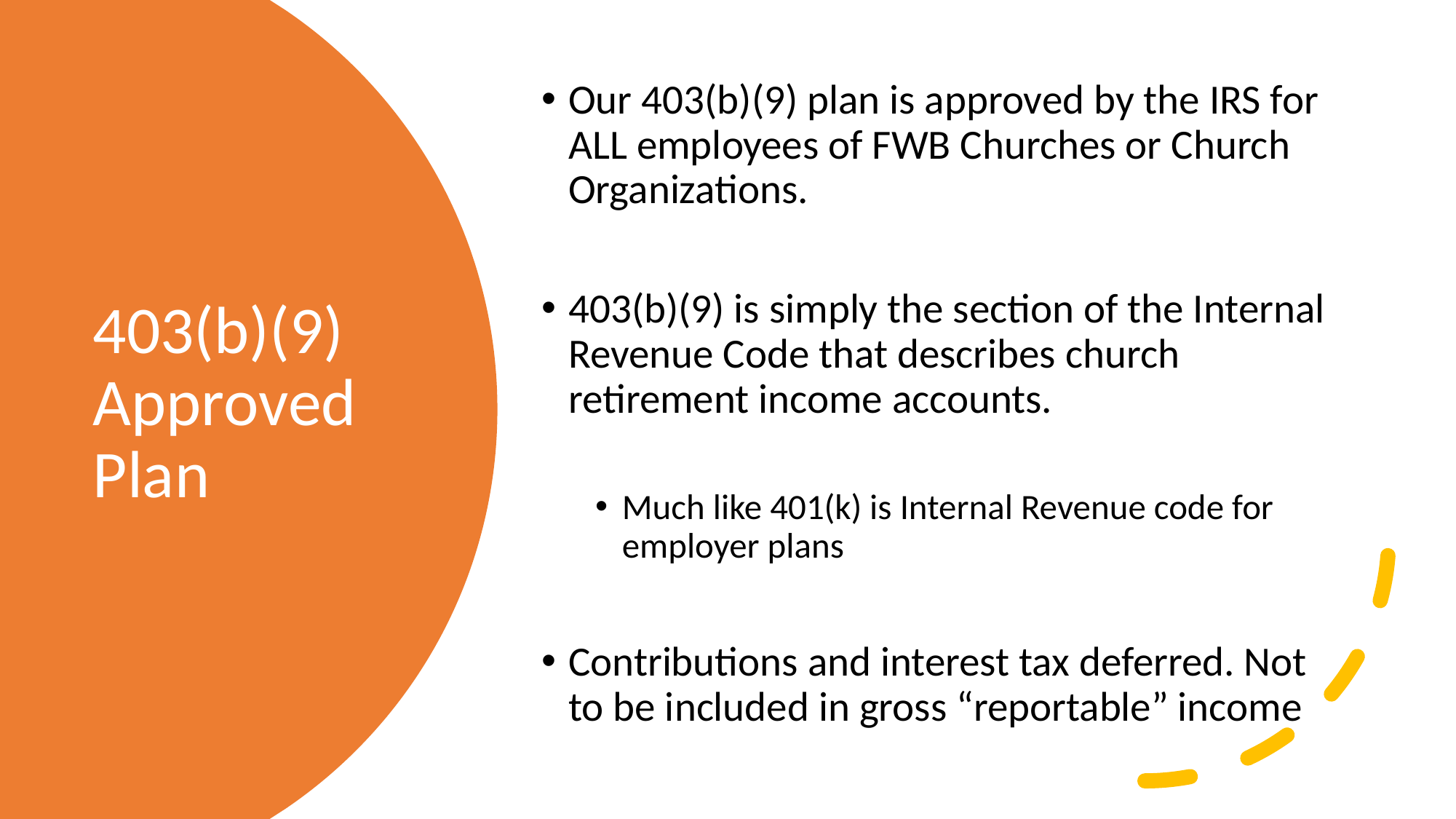

Our 403(b)(9) plan is approved by the IRS for ALL employees of FWB Churches or Church Organizations.

403(b)(9) is simply the section of the Internal Revenue Code that describes church retirement income accounts.

Much like 401(k) is Internal Revenue code for employer plans

Contributions and interest tax deferred. Not to be included in gross “reportable” income
# 403(b)(9) Approved Plan